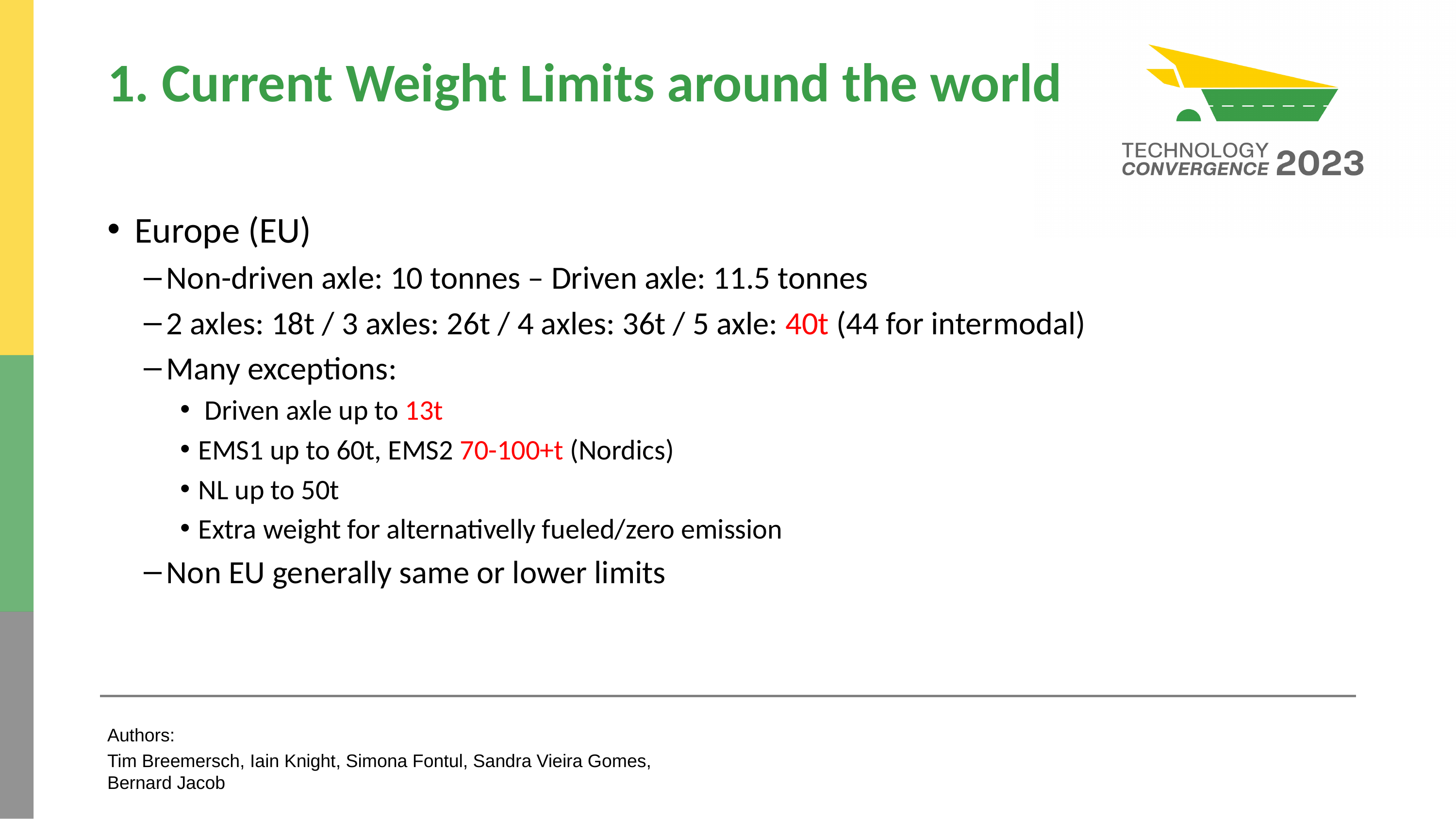

# 1. Current Weight Limits around the world
Europe (EU)
Non-driven axle: 10 tonnes – Driven axle: 11.5 tonnes
2 axles: 18t / 3 axles: 26t / 4 axles: 36t / 5 axle: 40t (44 for intermodal)
Many exceptions:
 Driven axle up to 13t
EMS1 up to 60t, EMS2 70-100+t (Nordics)
NL up to 50t
Extra weight for alternativelly fueled/zero emission
Non EU generally same or lower limits
Authors:
Tim Breemersch, Iain Knight, Simona Fontul, Sandra Vieira Gomes, Bernard Jacob